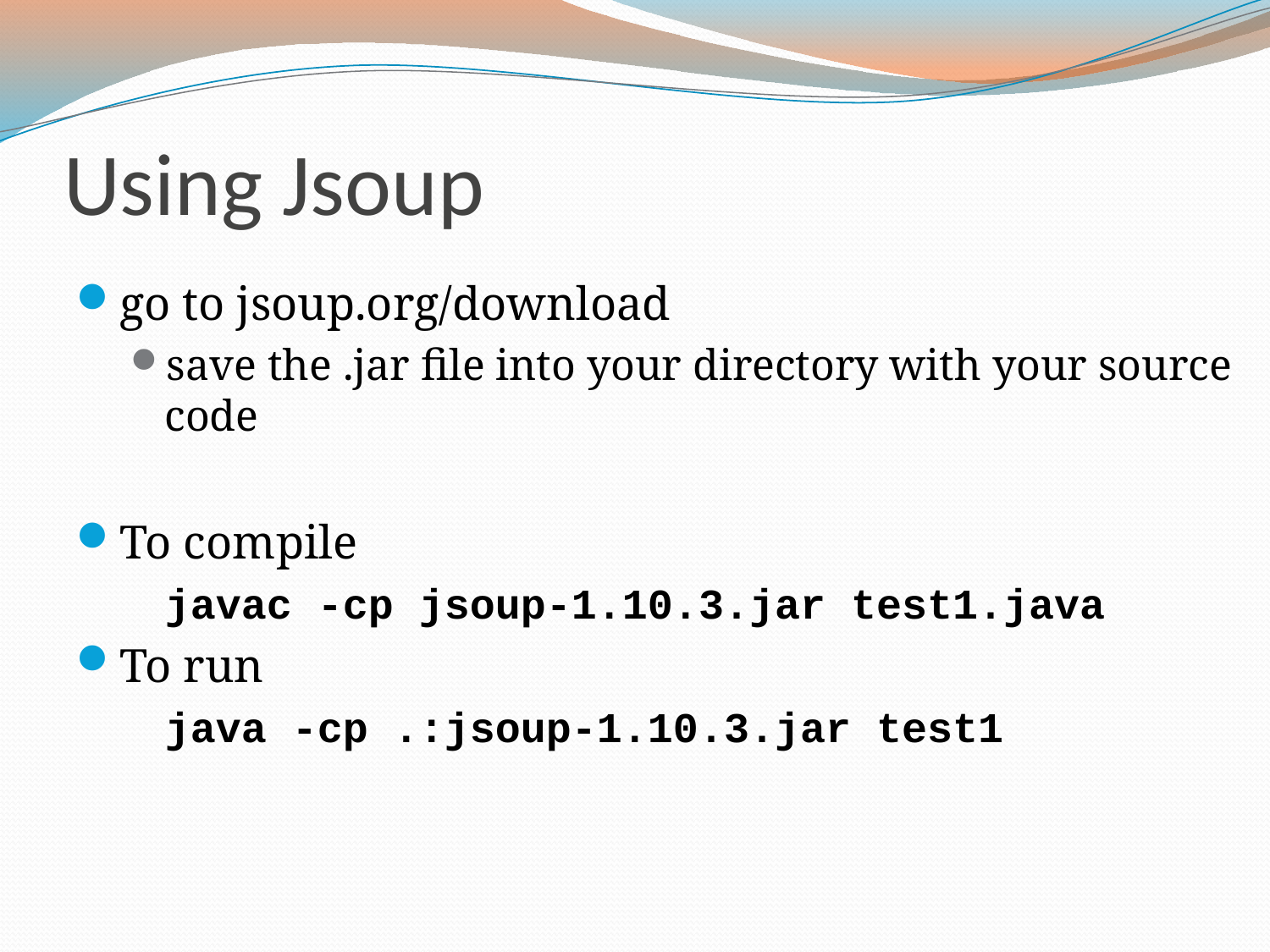

# Using Jsoup
go to jsoup.org/download
save the .jar file into your directory with your source code

To compile
javac -cp jsoup-1.10.3.jar test1.java
To run
java -cp .:jsoup-1.10.3.jar test1